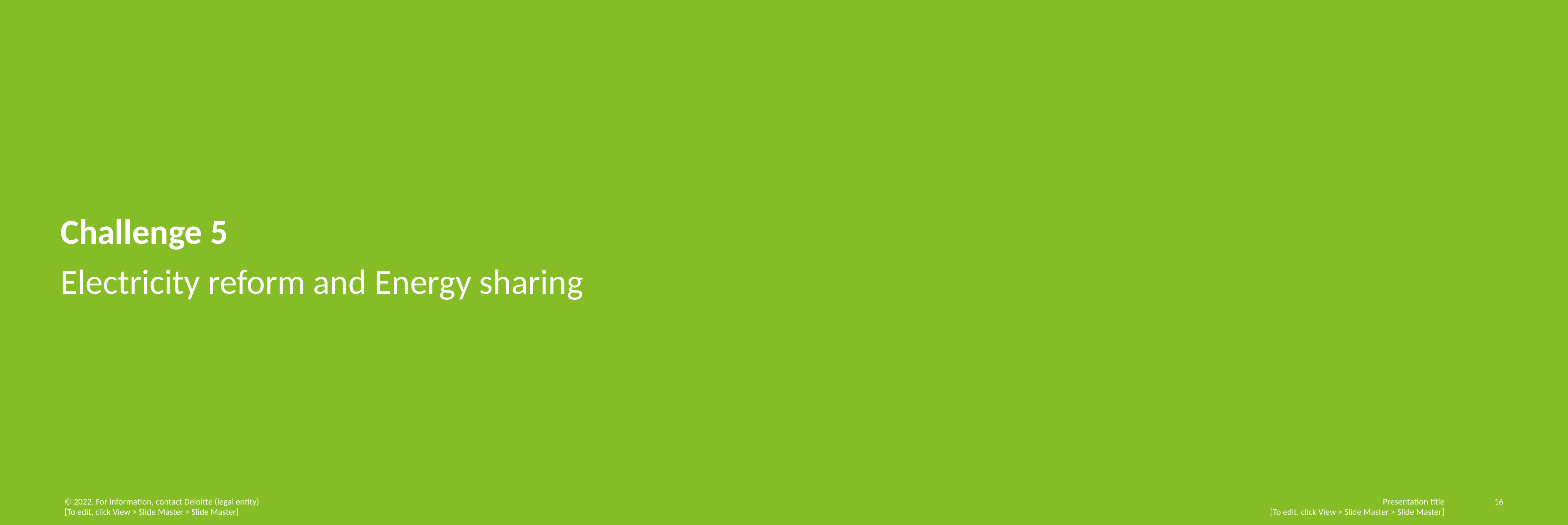

# Challenge 5
Electricity reform and Energy sharing